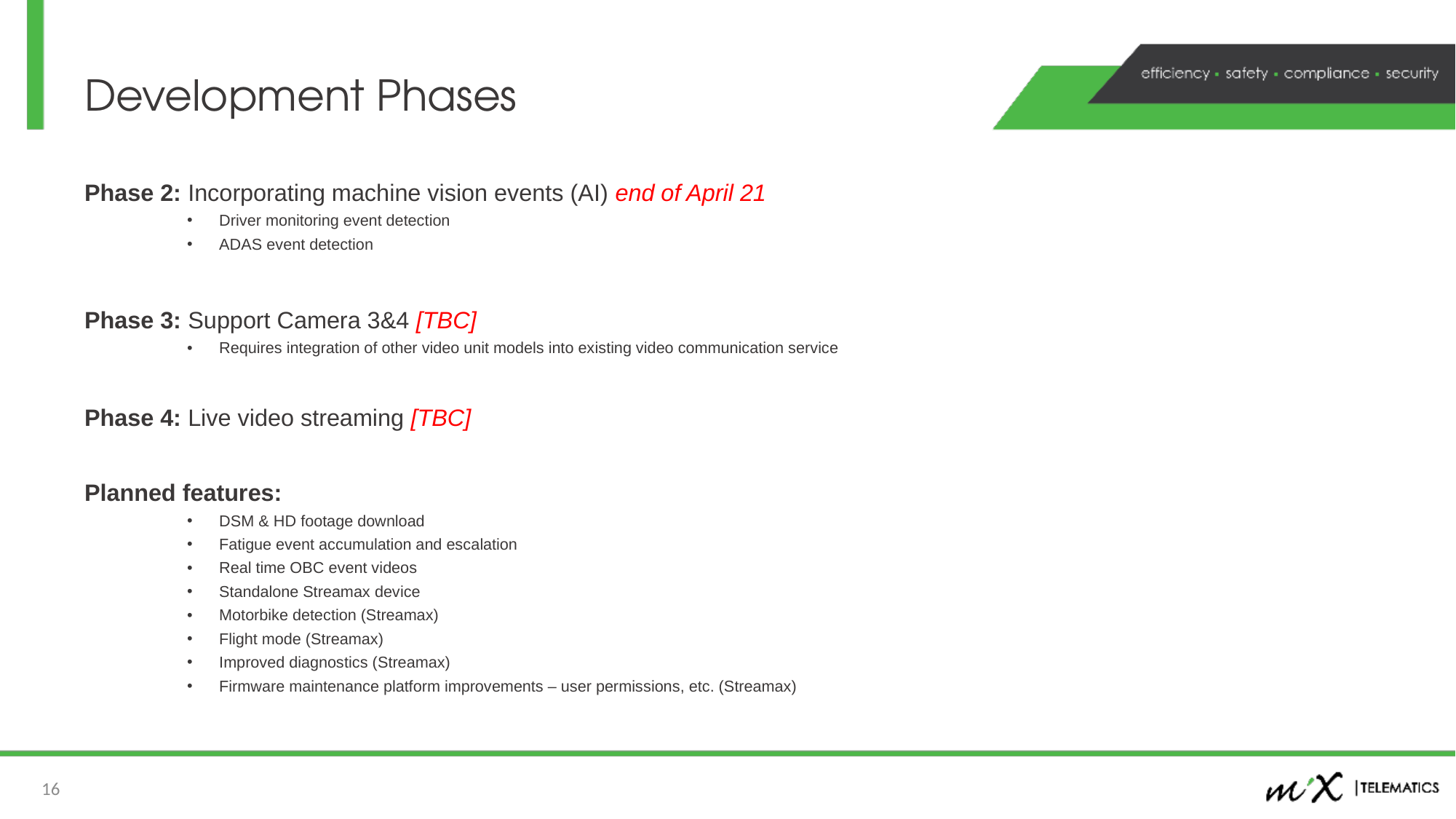

Development Phases
Phase 2: Incorporating machine vision events (AI) end of April 21
Driver monitoring event detection
ADAS event detection

Phase 3: Support Camera 3&4 [TBC]
Requires integration of other video unit models into existing video communication service

Phase 4: Live video streaming [TBC]

Planned features:
DSM & HD footage download
Fatigue event accumulation and escalation
Real time OBC event videos
Standalone Streamax device
Motorbike detection (Streamax)
Flight mode (Streamax)
Improved diagnostics (Streamax)
Firmware maintenance platform improvements – user permissions, etc. (Streamax)

16